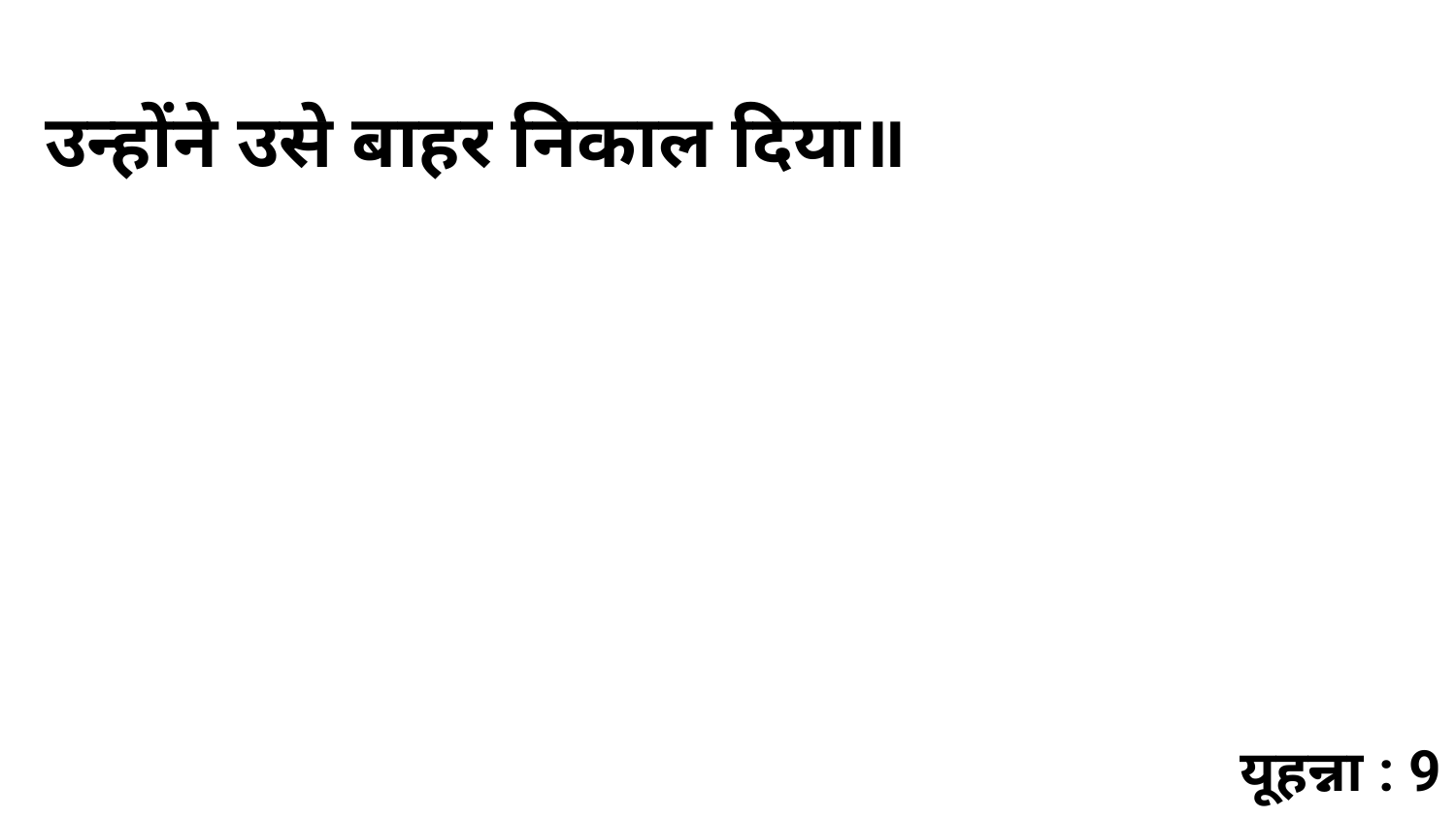

उन्होंने उसे बाहर निकाल दिया॥
यूहन्ना : 9